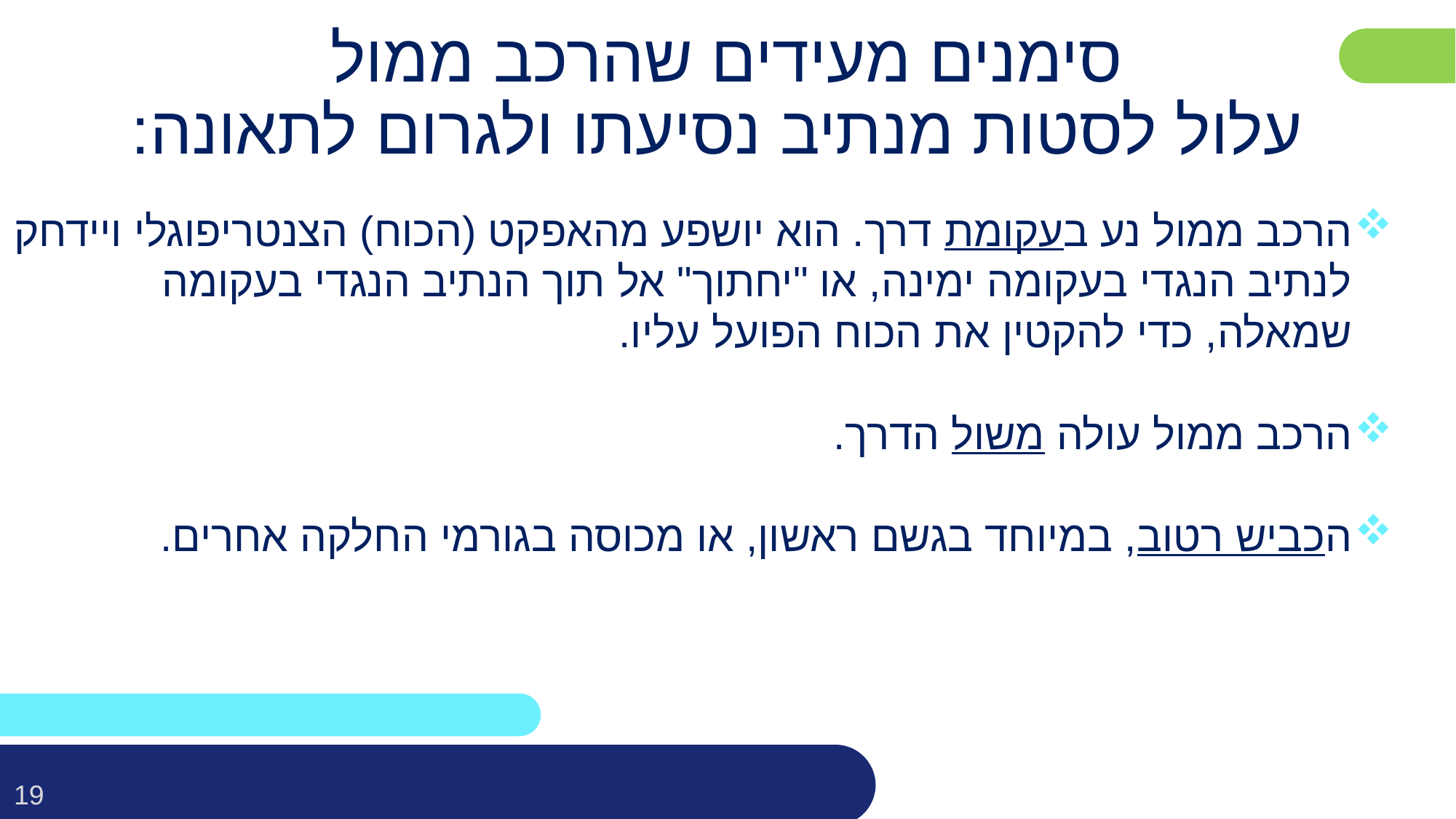

סימנים מעידים שהרכב ממול
עלול לסטות מנתיב נסיעתו ולגרום לתאונה:
הרכב ממול נע בעקומת דרך. הוא יושפע מהאפקט (הכוח) הצנטריפוגלי ויידחק לנתיב הנגדי בעקומה ימינה, או "יחתוך" אל תוך הנתיב הנגדי בעקומה שמאלה, כדי להקטין את הכוח הפועל עליו.
הרכב ממול עולה משול הדרך.
הכביש רטוב, במיוחד בגשם ראשון, או מכוסה בגורמי החלקה אחרים.